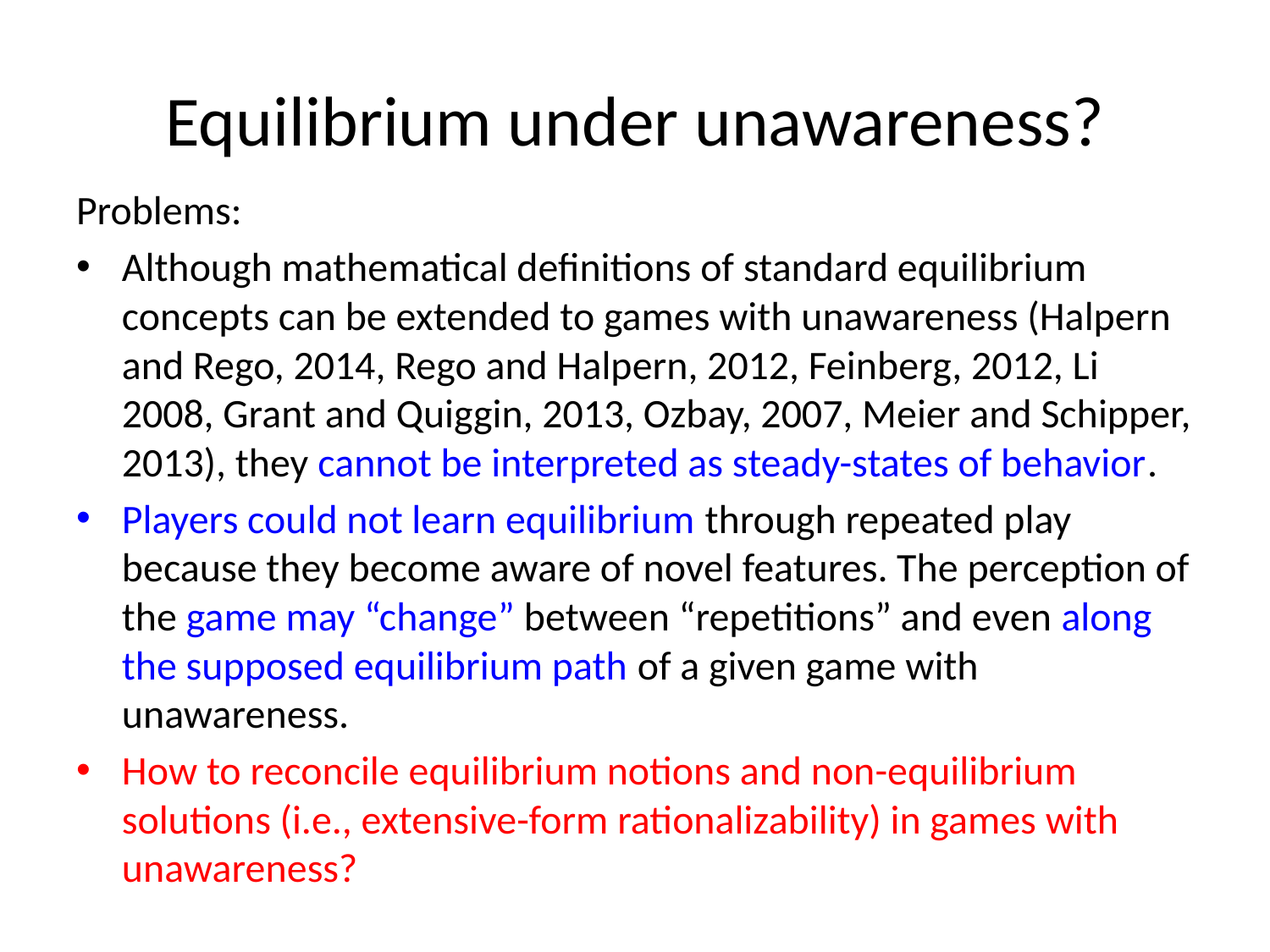

# Equilibrium under unawareness?
Problems:
Although mathematical definitions of standard equilibrium concepts can be extended to games with unawareness (Halpern and Rego, 2014, Rego and Halpern, 2012, Feinberg, 2012, Li 2008, Grant and Quiggin, 2013, Ozbay, 2007, Meier and Schipper, 2013), they cannot be interpreted as steady-states of behavior.
Players could not learn equilibrium through repeated play because they become aware of novel features. The perception of the game may “change” between “repetitions” and even along the supposed equilibrium path of a given game with unawareness.
How to reconcile equilibrium notions and non-equilibrium solutions (i.e., extensive-form rationalizability) in games with unawareness?